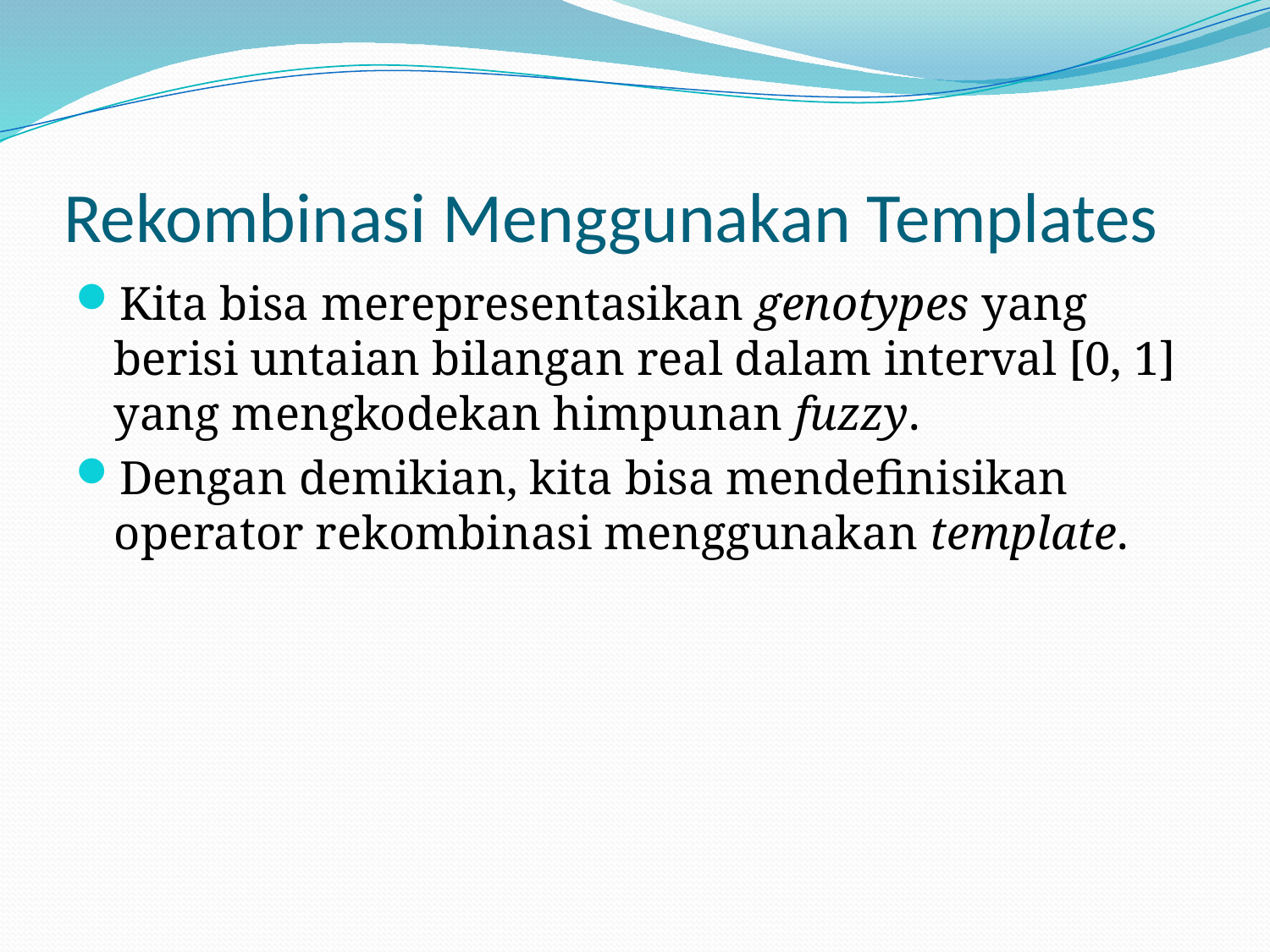

# Rekombinasi Menggunakan Templates
Kita bisa merepresentasikan genotypes yang berisi untaian bilangan real dalam interval [0, 1] yang mengkodekan himpunan fuzzy.
Dengan demikian, kita bisa mendefinisikan operator rekombinasi menggunakan template.